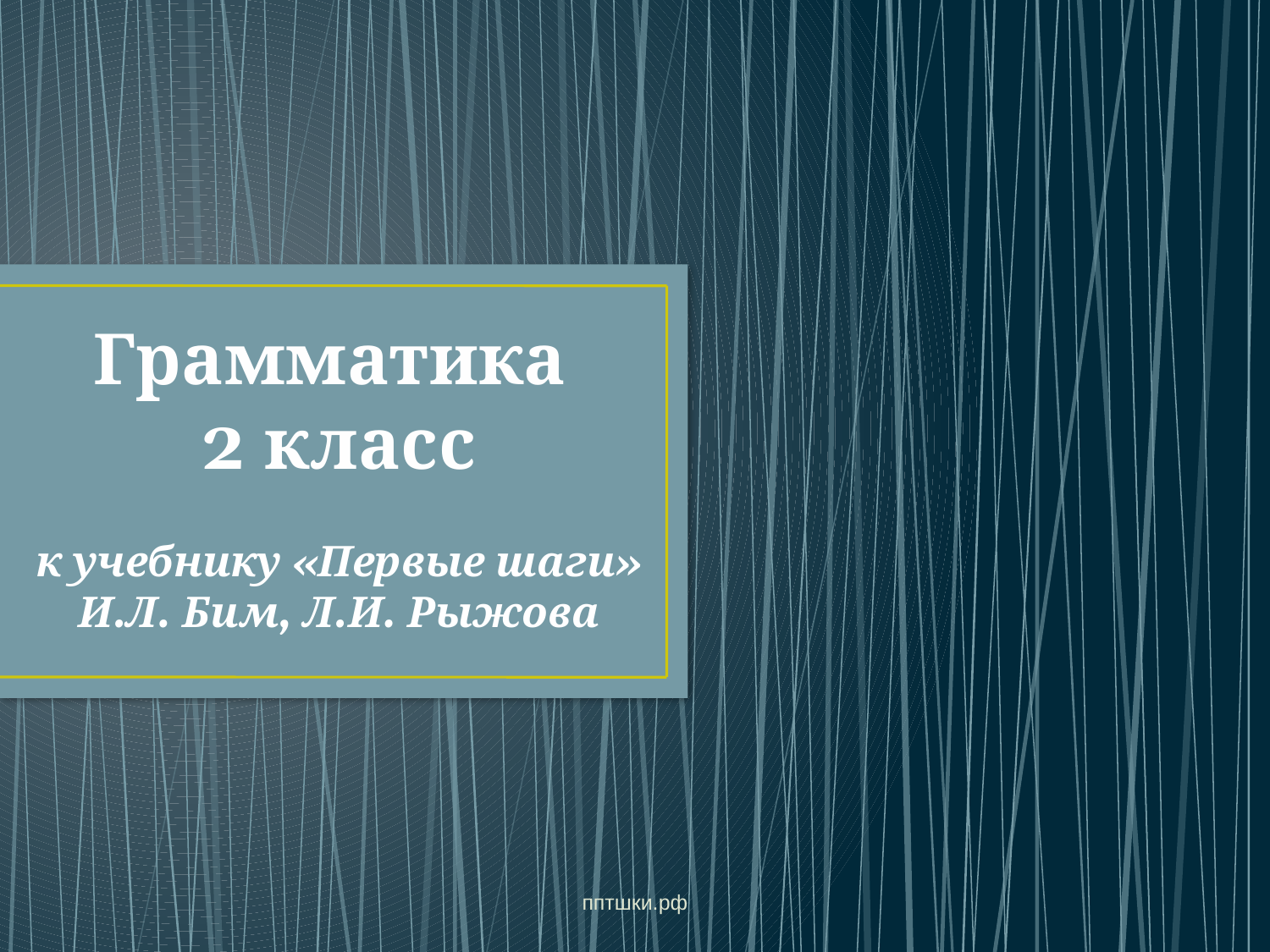

#
Грамматика
2 класс
к учебнику «Первые шаги» И.Л. Бим, Л.И. Рыжова

пптшки.рф